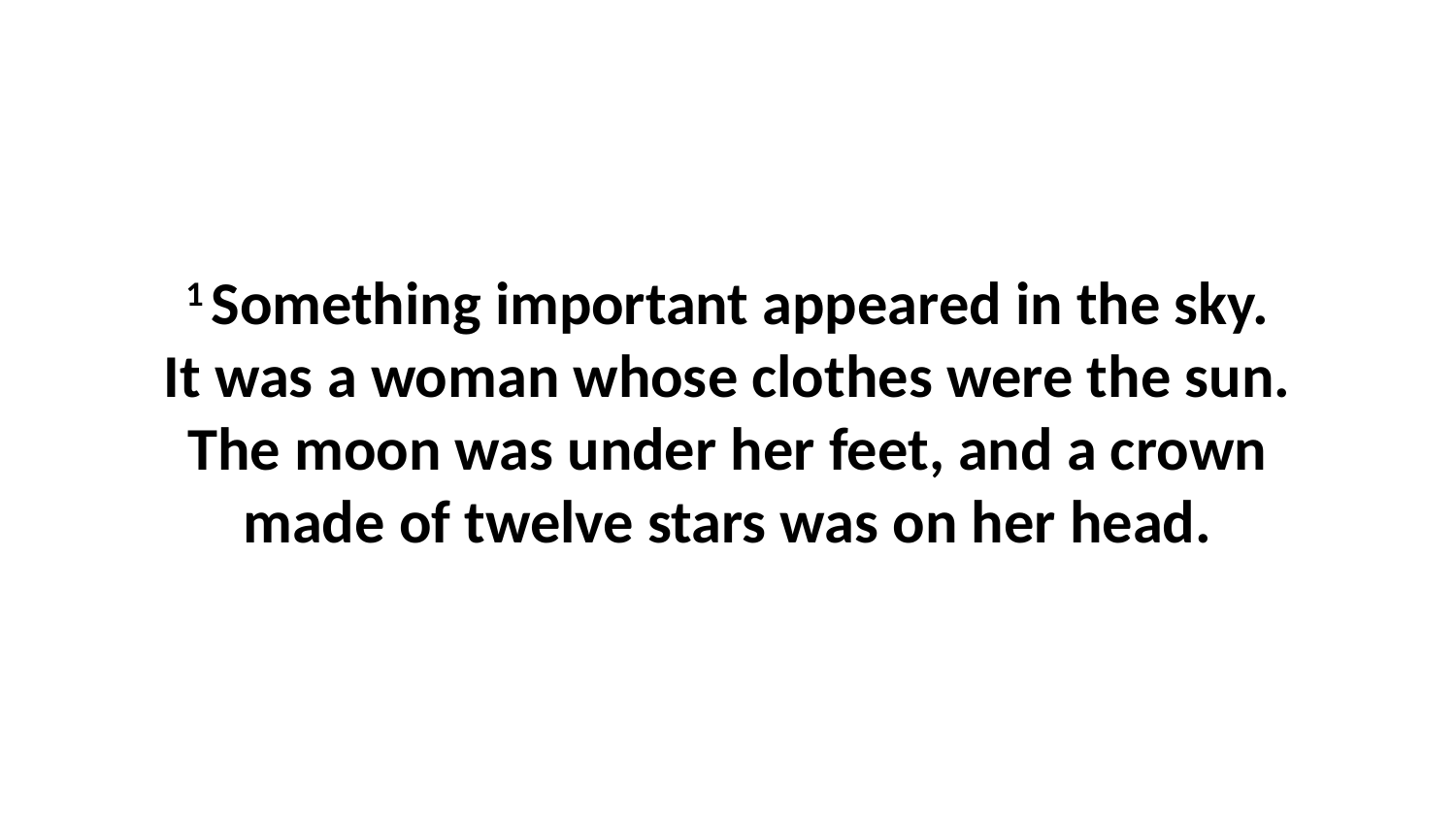

1 Something important appeared in the sky. It was a woman whose clothes were the sun. The moon was under her feet, and a crown made of twelve stars was on her head.